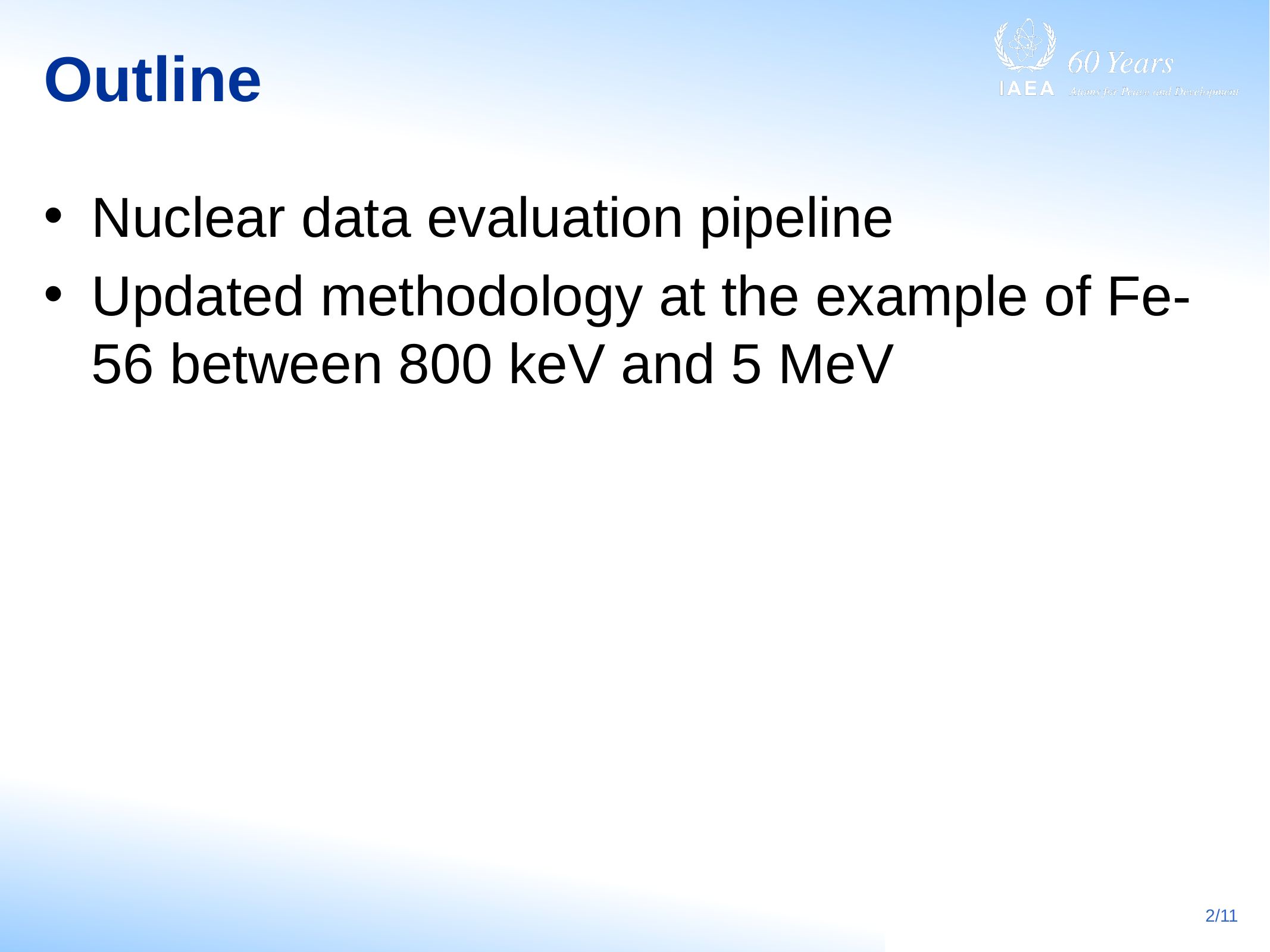

# Outline
Nuclear data evaluation pipeline
Updated methodology at the example of Fe-56 between 800 keV and 5 MeV
2/11